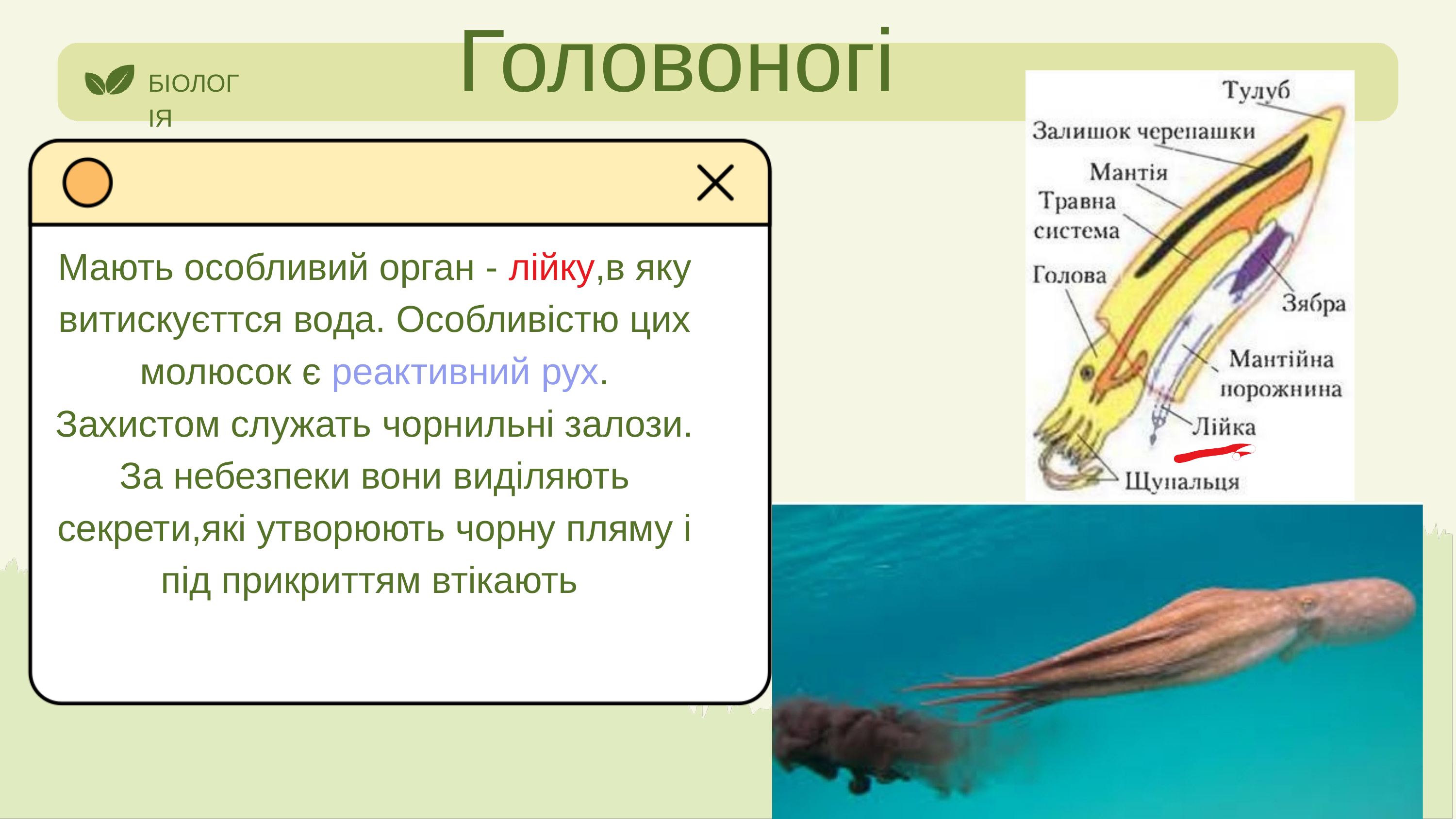

Головоногі

БІОЛОГІЯ

Мають особливий орган - лійку,в яку витискуєттся вода. Особливістю цих молюсок є реактивний рух. Захистом служать чорнильні залози. За небезпеки вони виділяють секрети,які утворюють чорну пляму і під прикриттям втікають